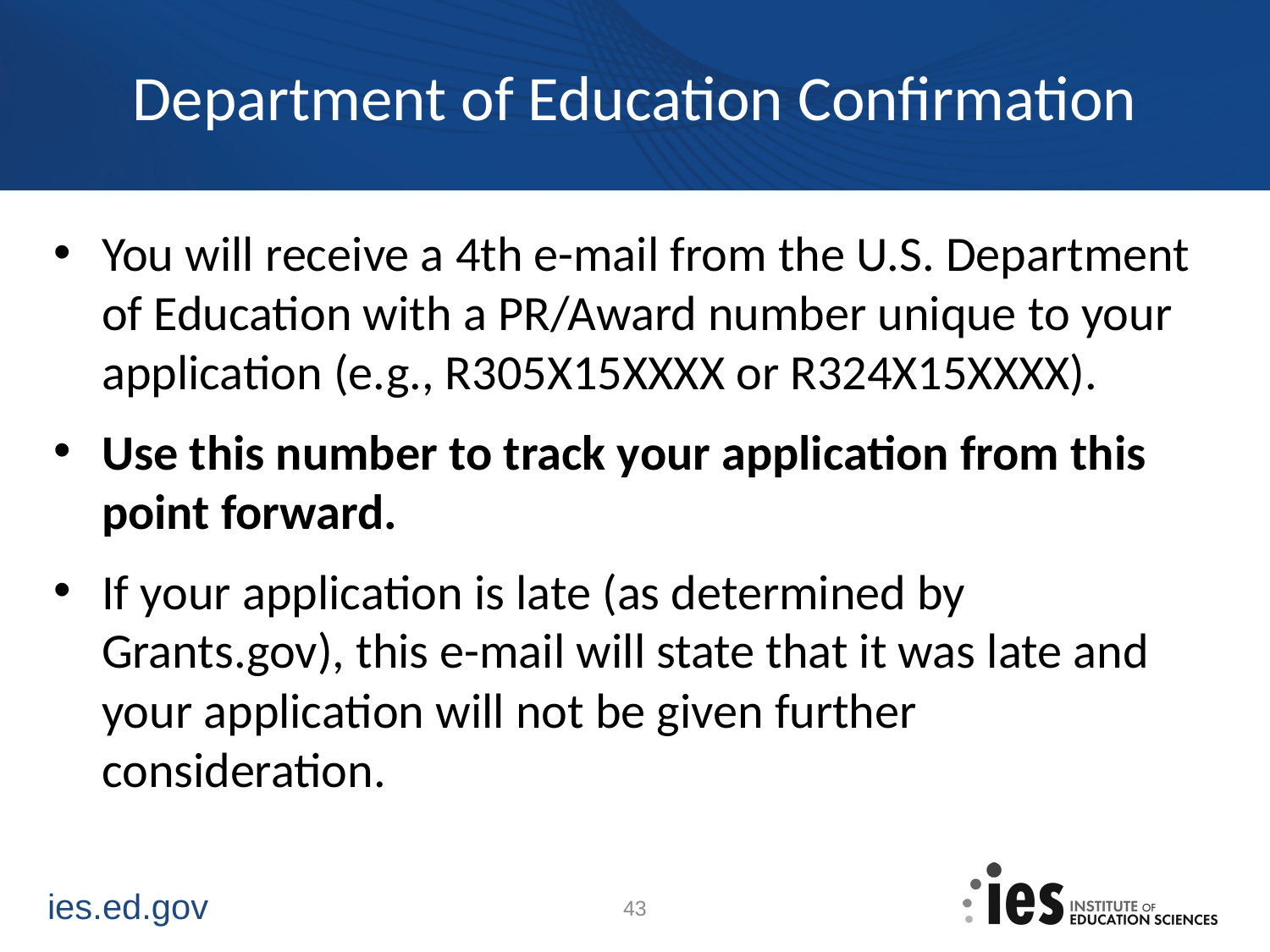

# Department of Education Confirmation
You will receive a 4th e-mail from the U.S. Department of Education with a PR/Award number unique to your application (e.g., R305X15XXXX or R324X15XXXX).
Use this number to track your application from this point forward.
If your application is late (as determined by Grants.gov), this e-mail will state that it was late and your application will not be given further consideration.
43